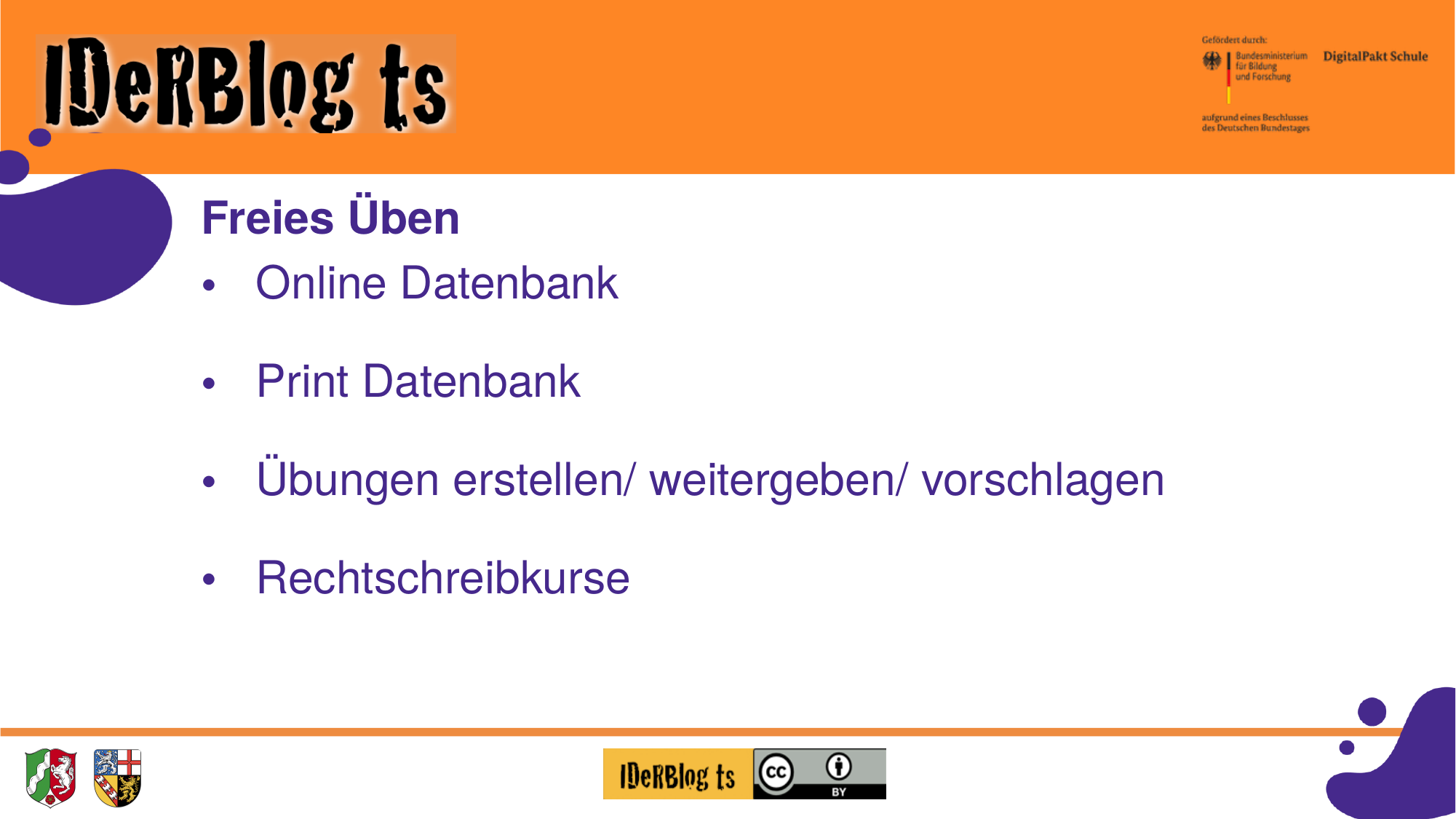

# Freies Üben
Online Datenbank

Print Datenbank

Übungen erstellen/ weitergeben/ vorschlagen

Rechtschreibkurse